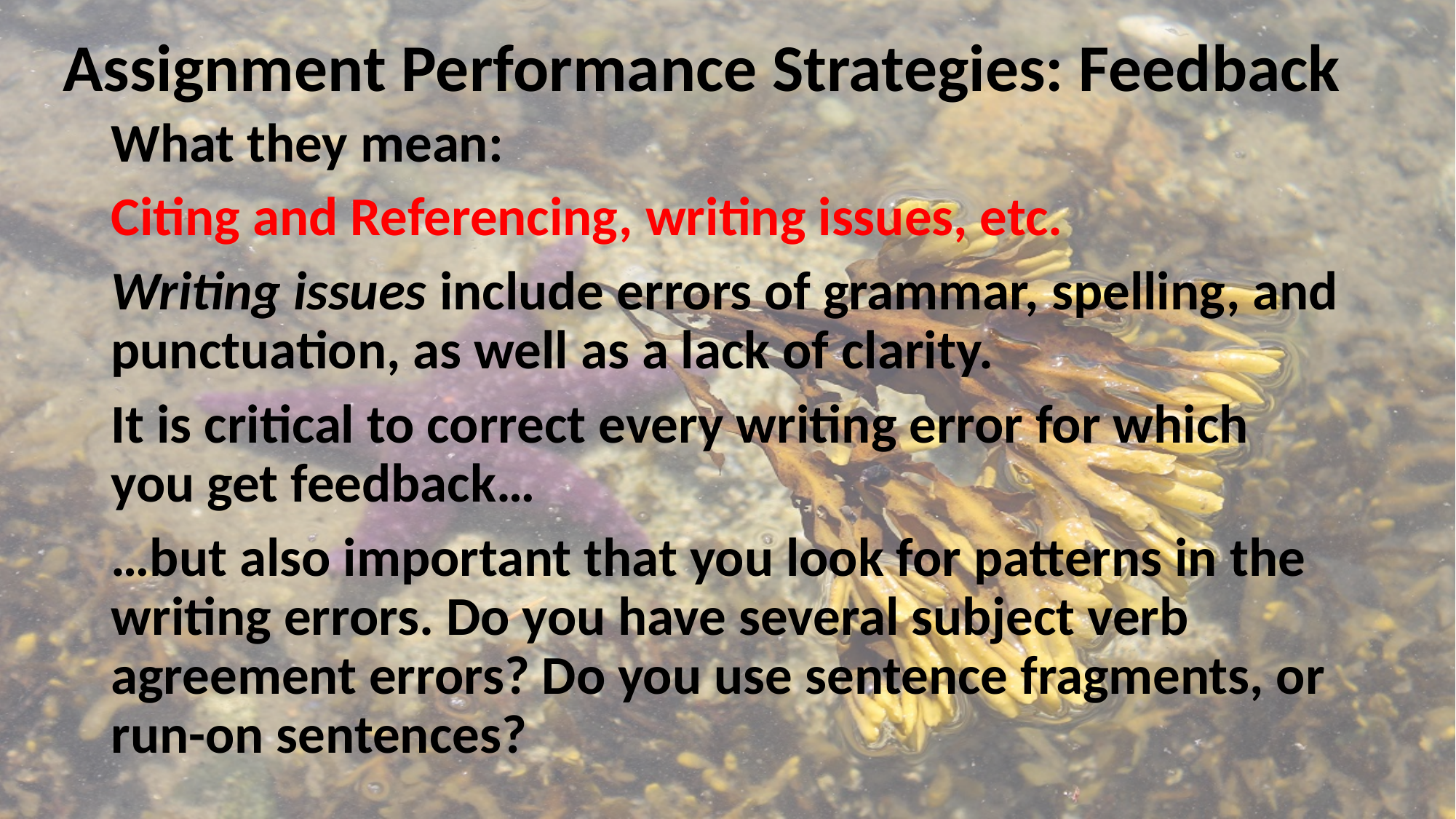

# Assignment Performance Strategies: Feedback
What they mean:
Citing and Referencing, writing issues, etc.
Writing issues include errors of grammar, spelling, and punctuation, as well as a lack of clarity.
It is critical to correct every writing error for which you get feedback…
…but also important that you look for patterns in the writing errors. Do you have several subject verb agreement errors? Do you use sentence fragments, or run-on sentences?